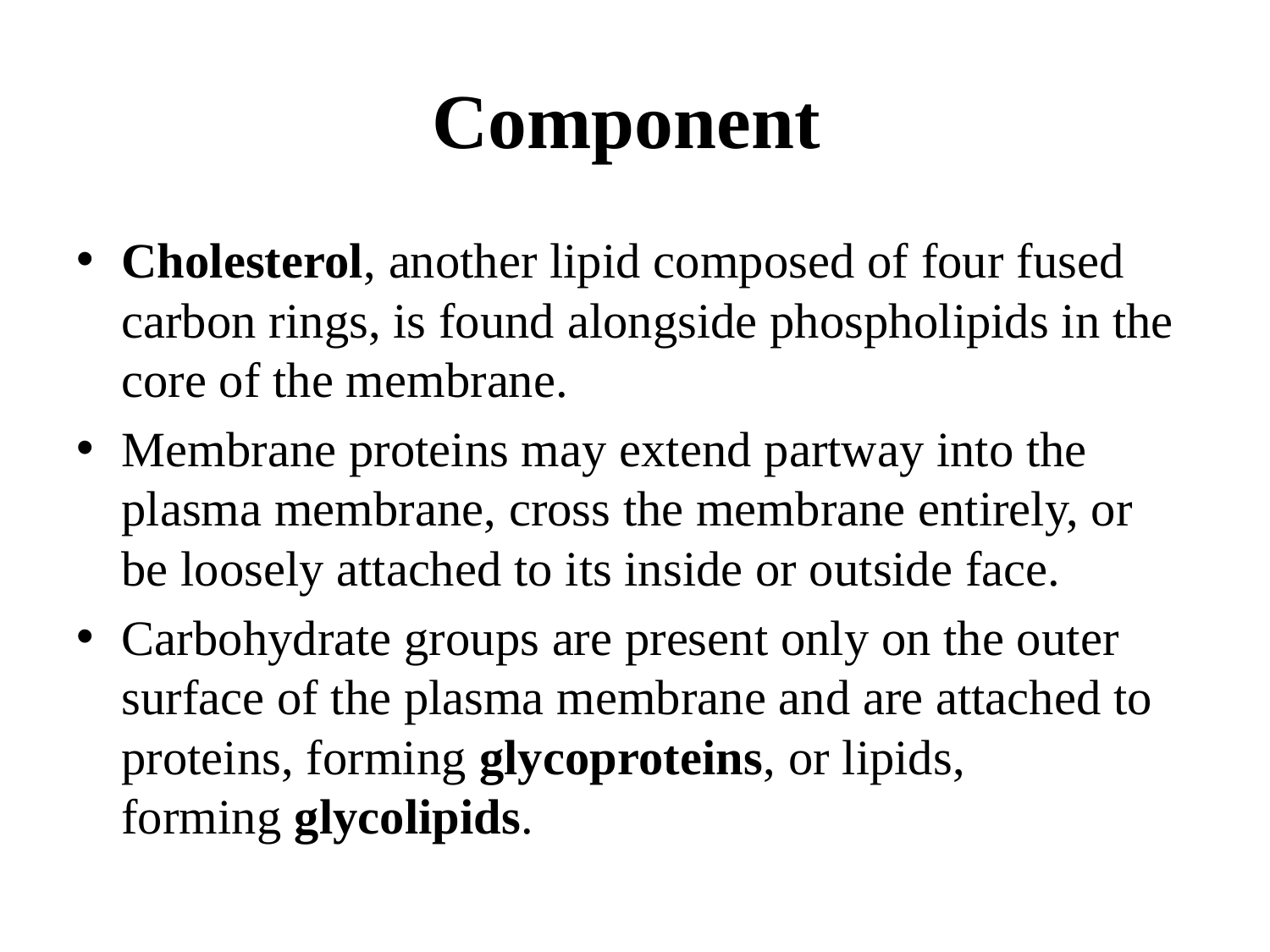

# Component
Cholesterol, another lipid composed of four fused carbon rings, is found alongside phospholipids in the core of the membrane.
Membrane proteins may extend partway into the plasma membrane, cross the membrane entirely, or be loosely attached to its inside or outside face.
Carbohydrate groups are present only on the outer surface of the plasma membrane and are attached to proteins, forming glycoproteins, or lipids, forming glycolipids.